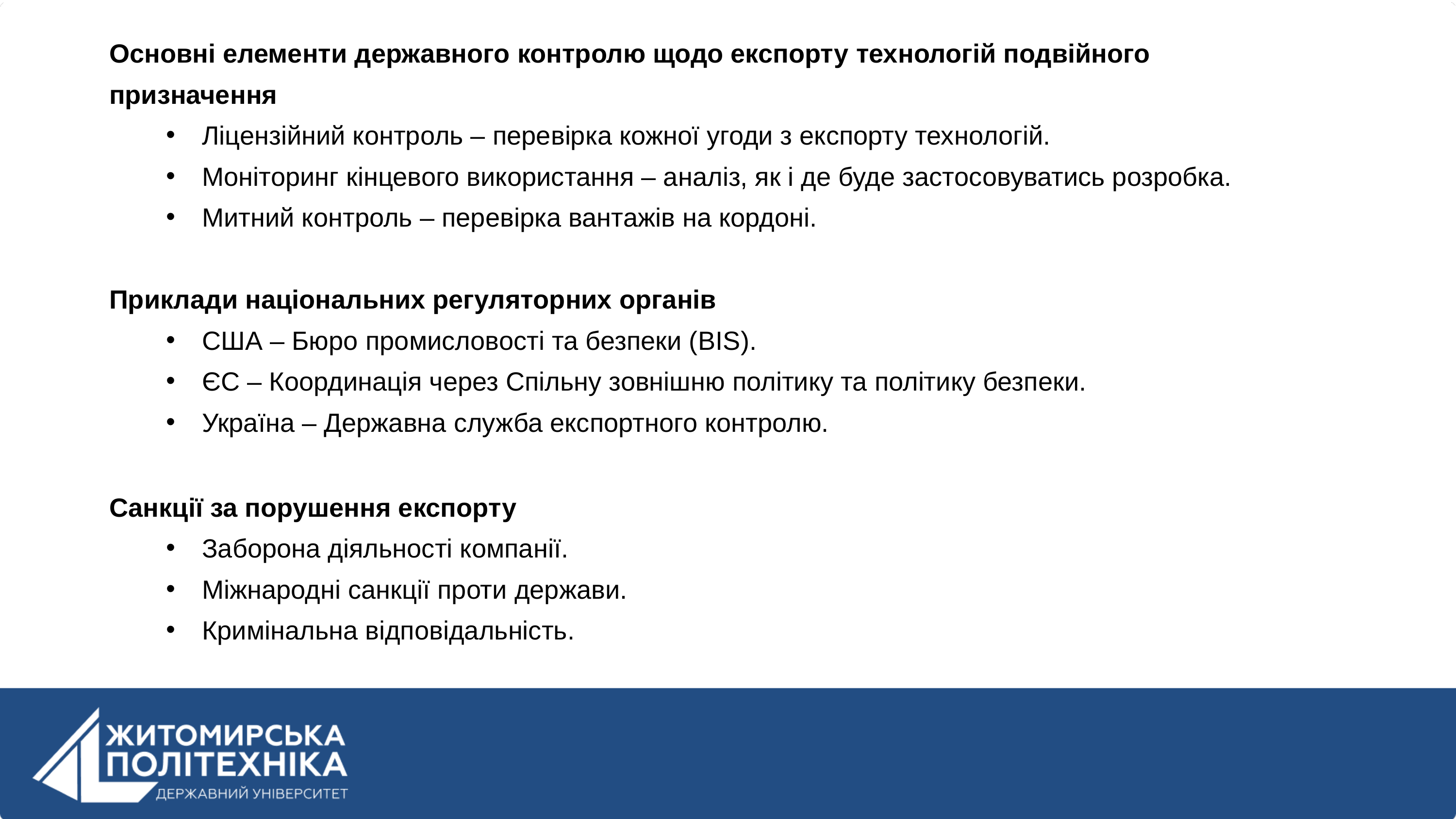

Основні елементи державного контролю щодо експорту технологій подвійного призначення
Ліцензійний контроль – перевірка кожної угоди з експорту технологій.
Моніторинг кінцевого використання – аналіз, як і де буде застосовуватись розробка.
Митний контроль – перевірка вантажів на кордоні.

Приклади національних регуляторних органів
США – Бюро промисловості та безпеки (BIS).
ЄС – Координація через Спільну зовнішню політику та політику безпеки.
Україна – Державна служба експортного контролю.

Санкції за порушення експорту
Заборона діяльності компанії.
Міжнародні санкції проти держави.
Кримінальна відповідальність.